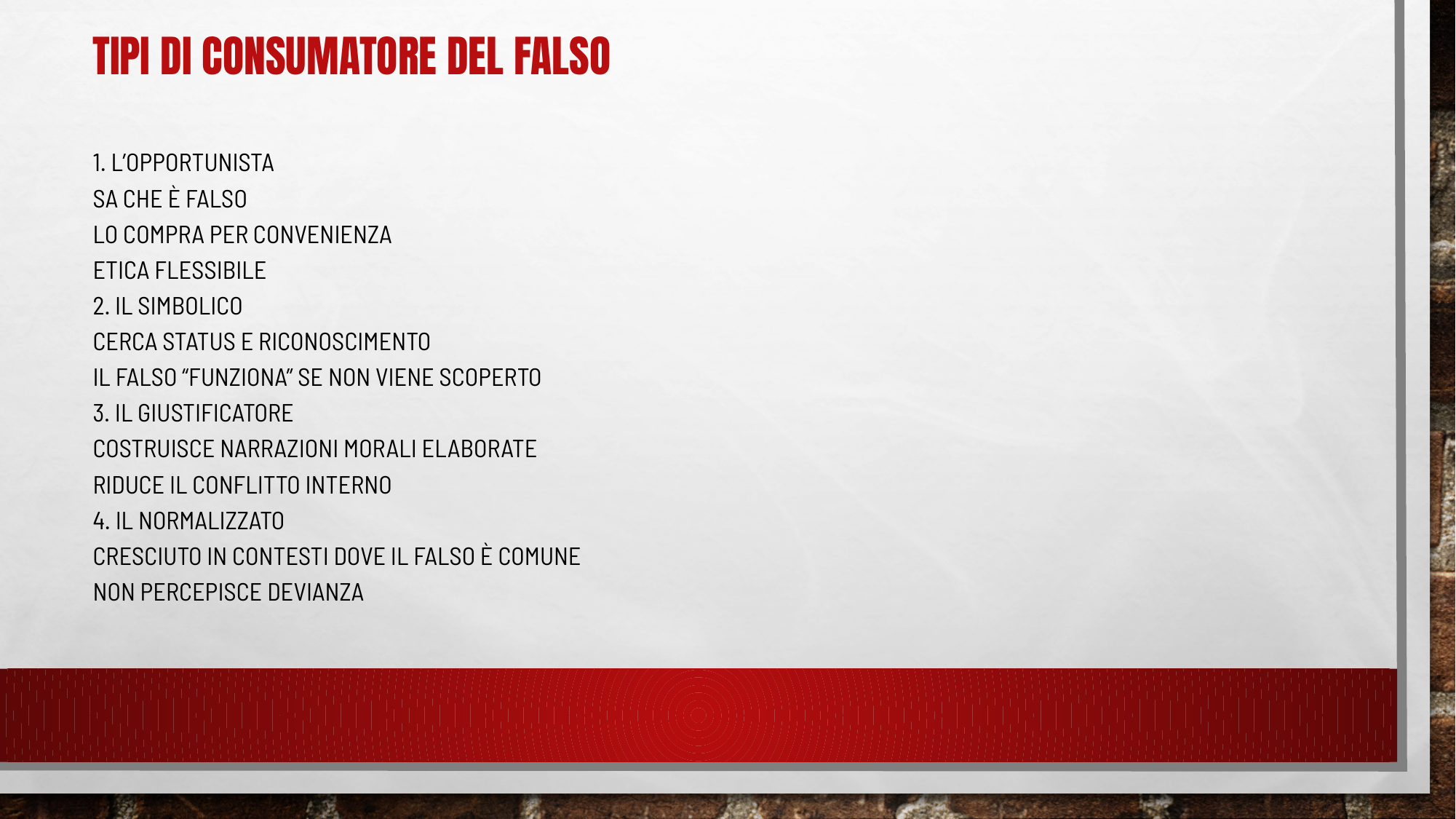

# TIPI DI CONSUMATORE DEL FALSO
1. L’opportunista
Sa che è falso
Lo compra per convenienza
Etica flessibile
2. Il simbolico
Cerca status e riconoscimento
Il falso “funziona” se non viene scoperto
3. Il giustificatore
Costruisce narrazioni morali elaborate
Riduce il conflitto interno
4. Il normalizzato
Cresciuto in contesti dove il falso è comune
Non percepisce devianza